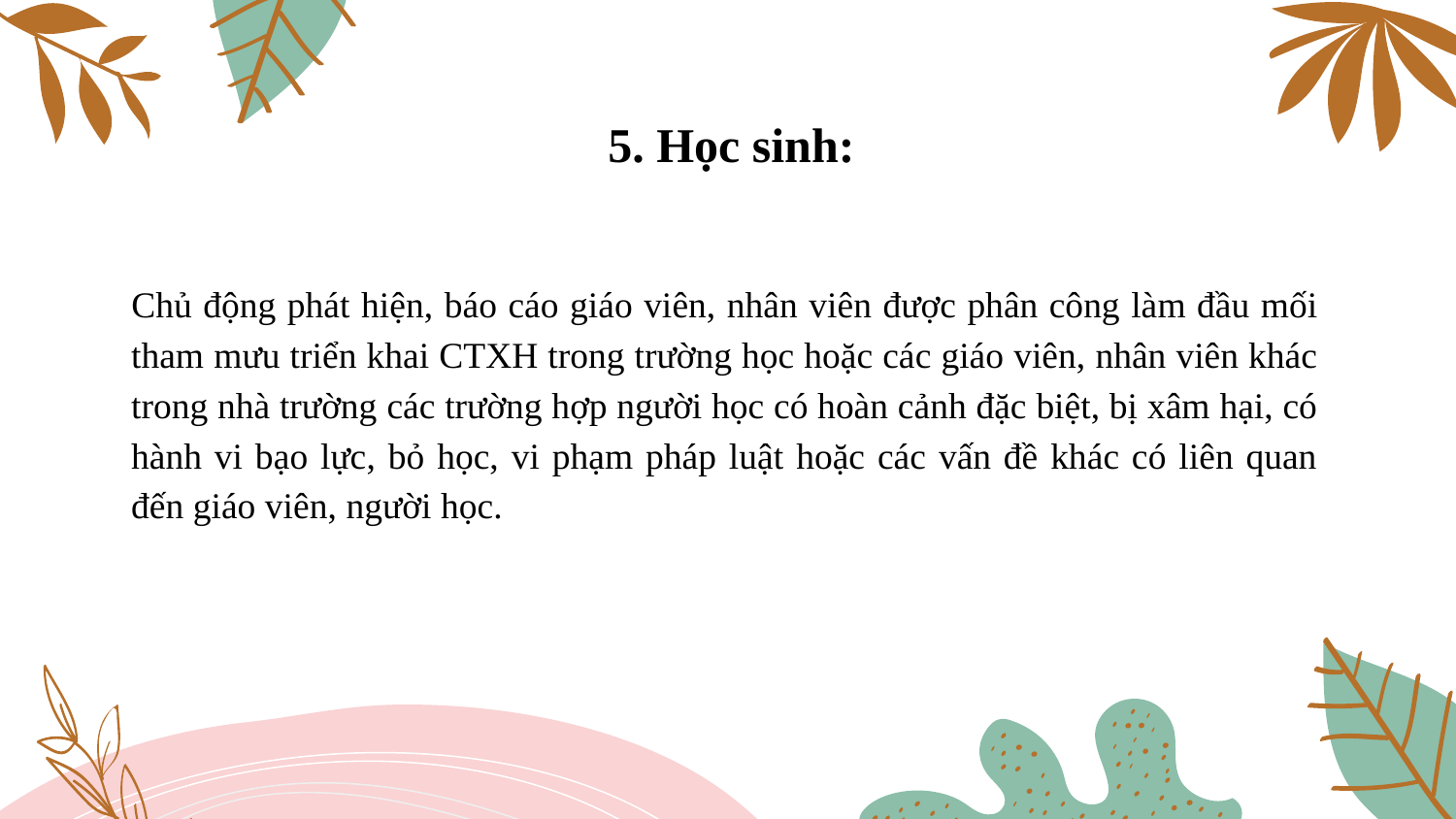

# 5. Học sinh:
Chủ động phát hiện, báo cáo giáo viên, nhân viên được phân công làm đầu mối tham mưu triển khai CTXH trong trường học hoặc các giáo viên, nhân viên khác trong nhà trường các trường hợp người học có hoàn cảnh đặc biệt, bị xâm hại, có hành vi bạo lực, bỏ học, vi phạm pháp luật hoặc các vấn đề khác có liên quan đến giáo viên, người học.